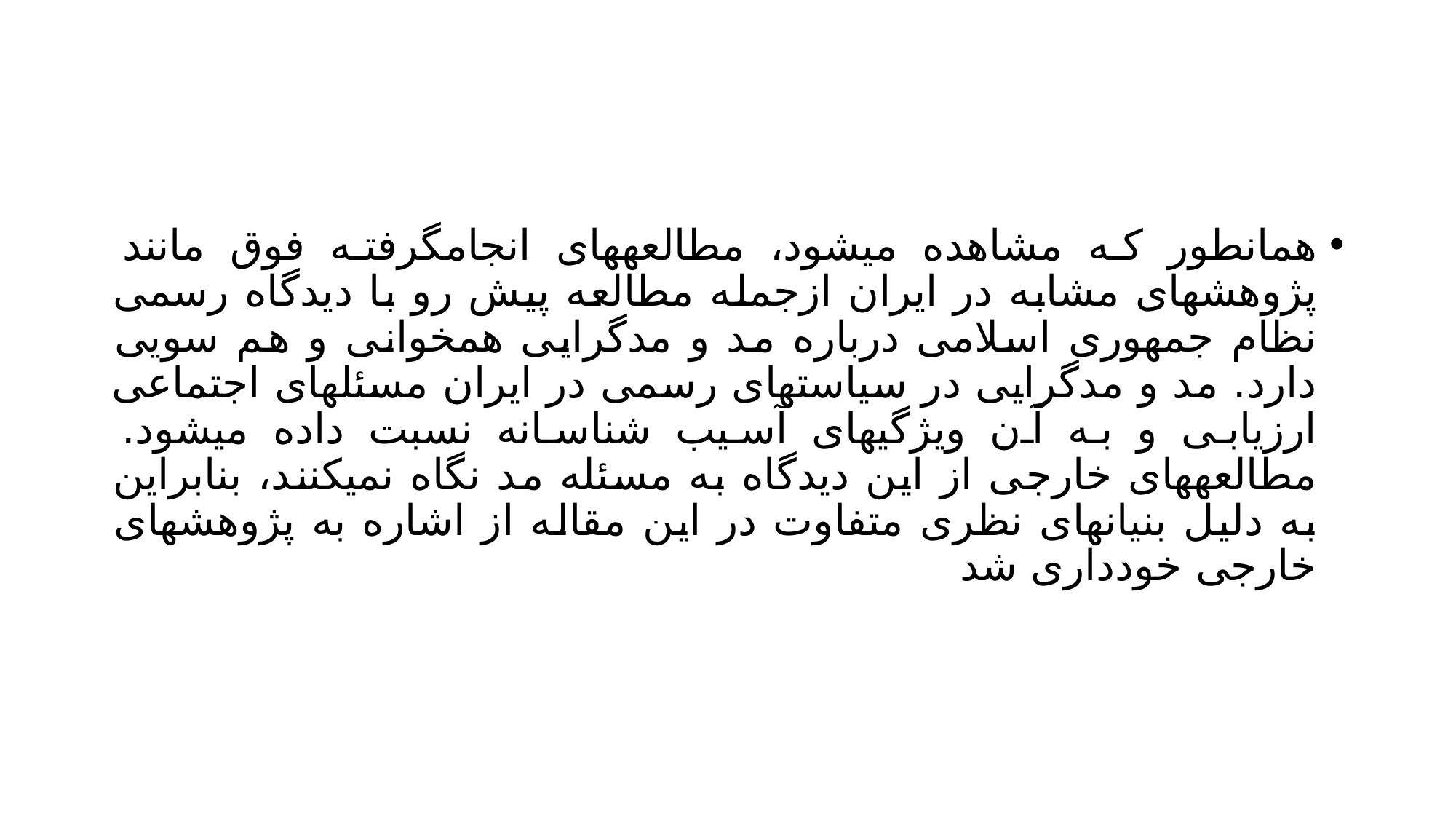

#
همانطور که مشاهده میشود، مطالعههای انجامگرفته فوق مانند پژوهشهای مشابه در ایران ازجمله مطالعه پیش رو با دیدگاه رسمی نظام جمهوری اسلامی درباره مد و مدگرایی همخوانی و هم سویی دارد. مد و مدگرایی در سیاستهای رسمی در ایران مسئلهای اجتماعی ارزیابی و به آن ویژگیهای آسیب شناسانه نسبت داده میشود. مطالعههای خارجی از این دیدگاه به مسئله مد نگاه نمیکنند، بنابراین به دلیل بنیانهای نظری متفاوت در این مقاله از اشاره به پژوهشهای خارجی خودداری شد